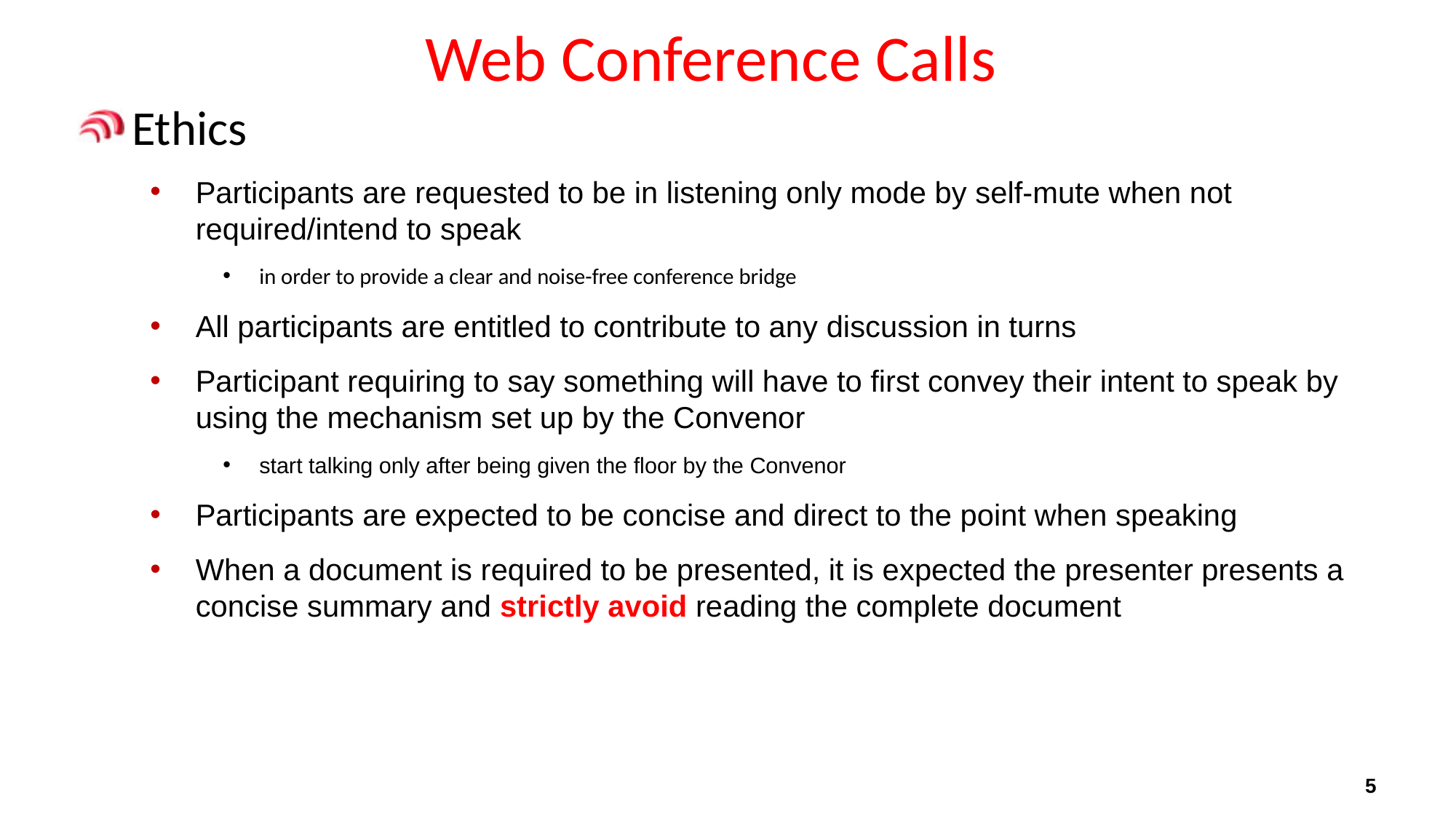

# Web Conference Calls
Ethics
Participants are requested to be in listening only mode by self-mute when not required/intend to speak
in order to provide a clear and noise-free conference bridge
All participants are entitled to contribute to any discussion in turns
Participant requiring to say something will have to first convey their intent to speak by using the mechanism set up by the Convenor
start talking only after being given the floor by the Convenor
Participants are expected to be concise and direct to the point when speaking
When a document is required to be presented, it is expected the presenter presents a concise summary and strictly avoid reading the complete document